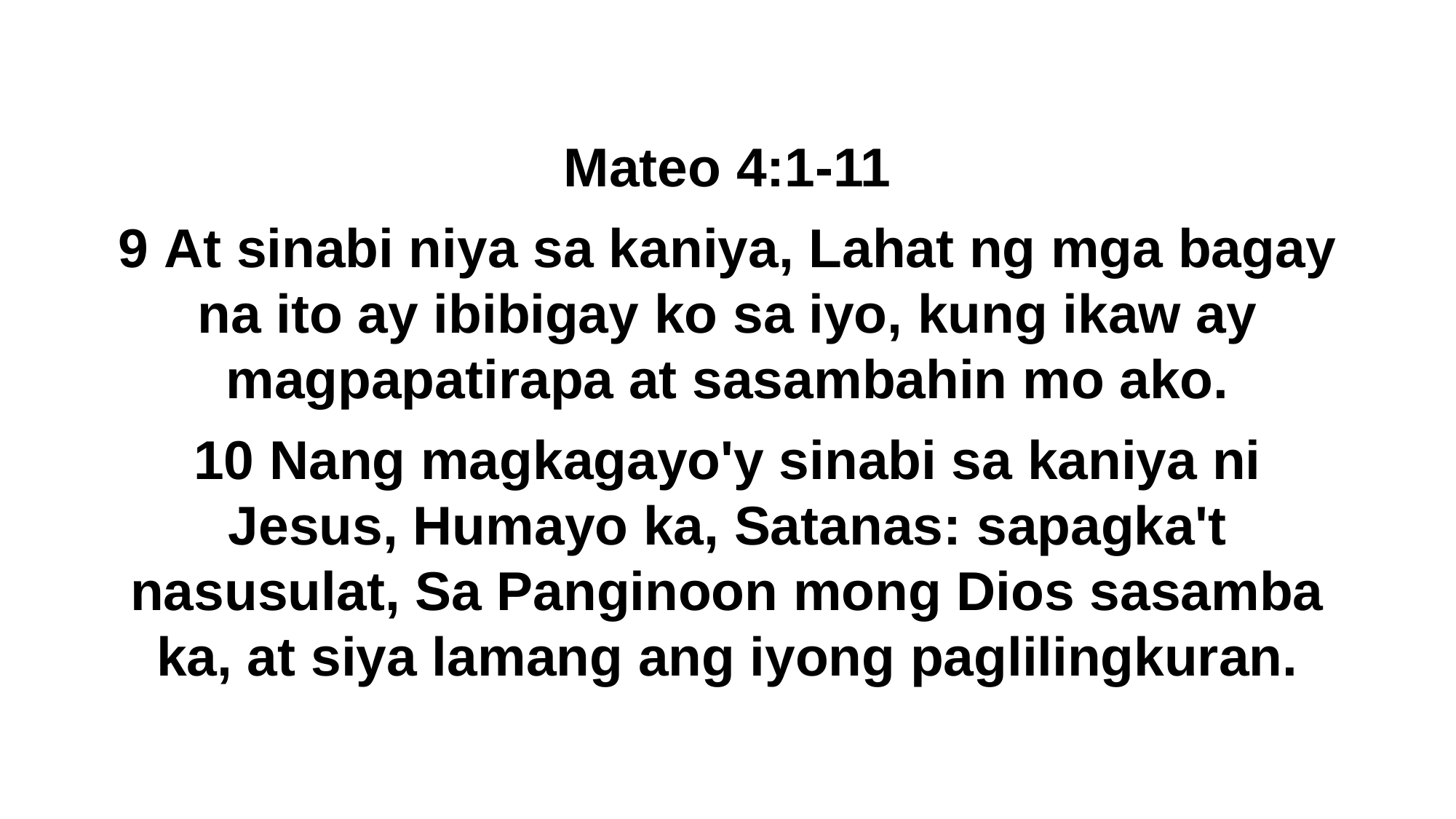

Mateo 4:1-11
9 At sinabi niya sa kaniya, Lahat ng mga bagay na ito ay ibibigay ko sa iyo, kung ikaw ay magpapatirapa at sasambahin mo ako.
10 Nang magkagayo'y sinabi sa kaniya ni Jesus, Humayo ka, Satanas: sapagka't nasusulat, Sa Panginoon mong Dios sasamba ka, at siya lamang ang iyong paglilingkuran.